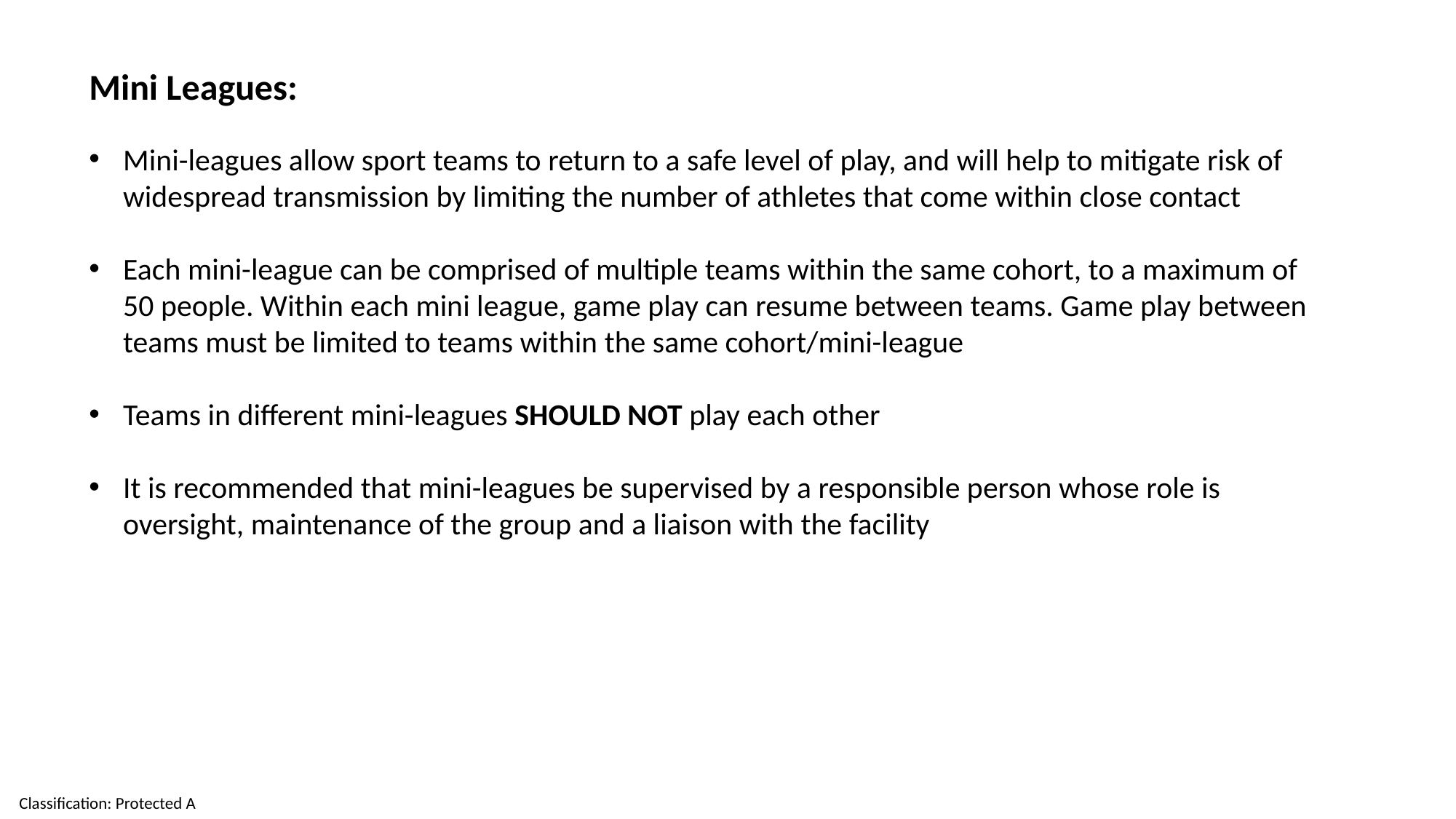

Mini Leagues:

Mini-leagues allow sport teams to return to a safe level of play, and will help to mitigate risk of widespread transmission by limiting the number of athletes that come within close contact

Each mini-league can be comprised of multiple teams within the same cohort, to a maximum of 50 people. Within each mini league, game play can resume between teams. Game play between teams must be limited to teams within the same cohort/mini-league

Teams in different mini-leagues SHOULD NOT play each other

It is recommended that mini-leagues be supervised by a responsible person whose role is oversight, maintenance of the group and a liaison with the facility